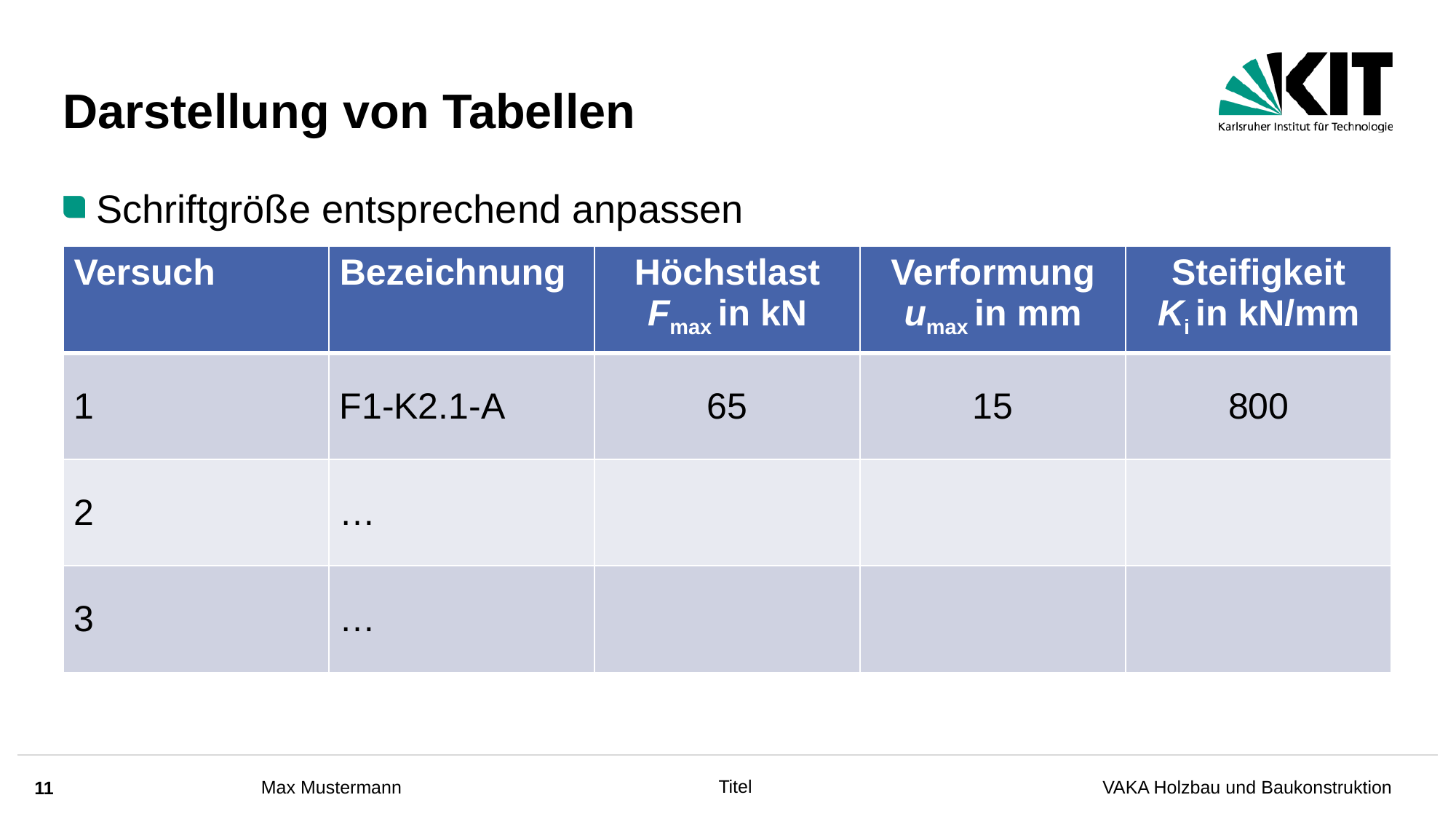

# Darstellung von Tabellen
Schriftgröße entsprechend anpassen
| Versuch | Bezeichnung | Höchstlast Fmax in kN | Verformung umax in mm | Steifigkeit Ki in kN/mm |
| --- | --- | --- | --- | --- |
| 1 | F1-K2.1-A | 65 | 15 | 800 |
| 2 | … |  |  |  |
| 3 | … |  |  |  |
11